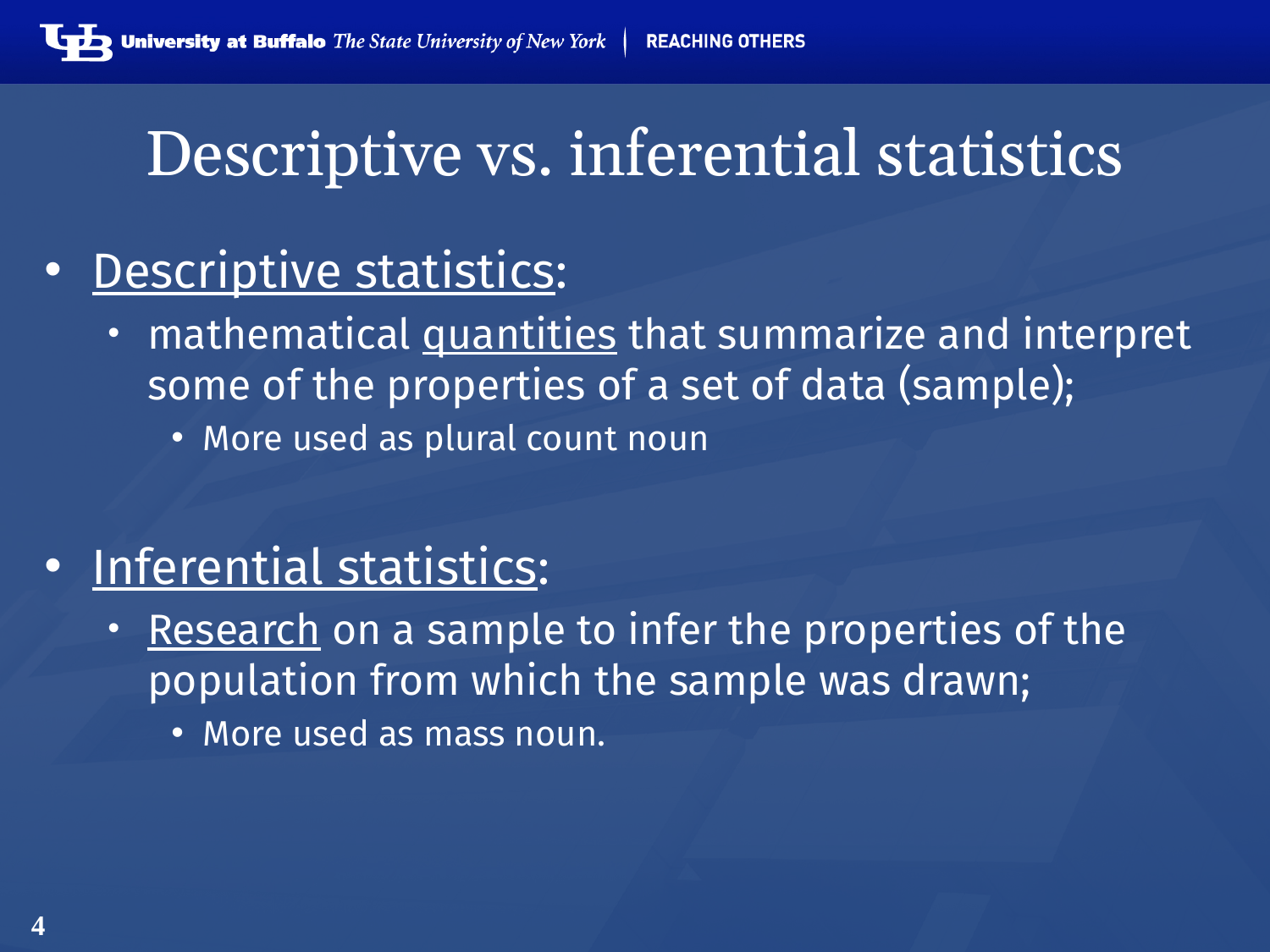

# Descriptive vs. inferential statistics
Descriptive statistics:
mathematical quantities that summarize and interpret some of the properties of a set of data (sample);
More used as plural count noun

Inferential statistics:
Research on a sample to infer the properties of the population from which the sample was drawn;
More used as mass noun.